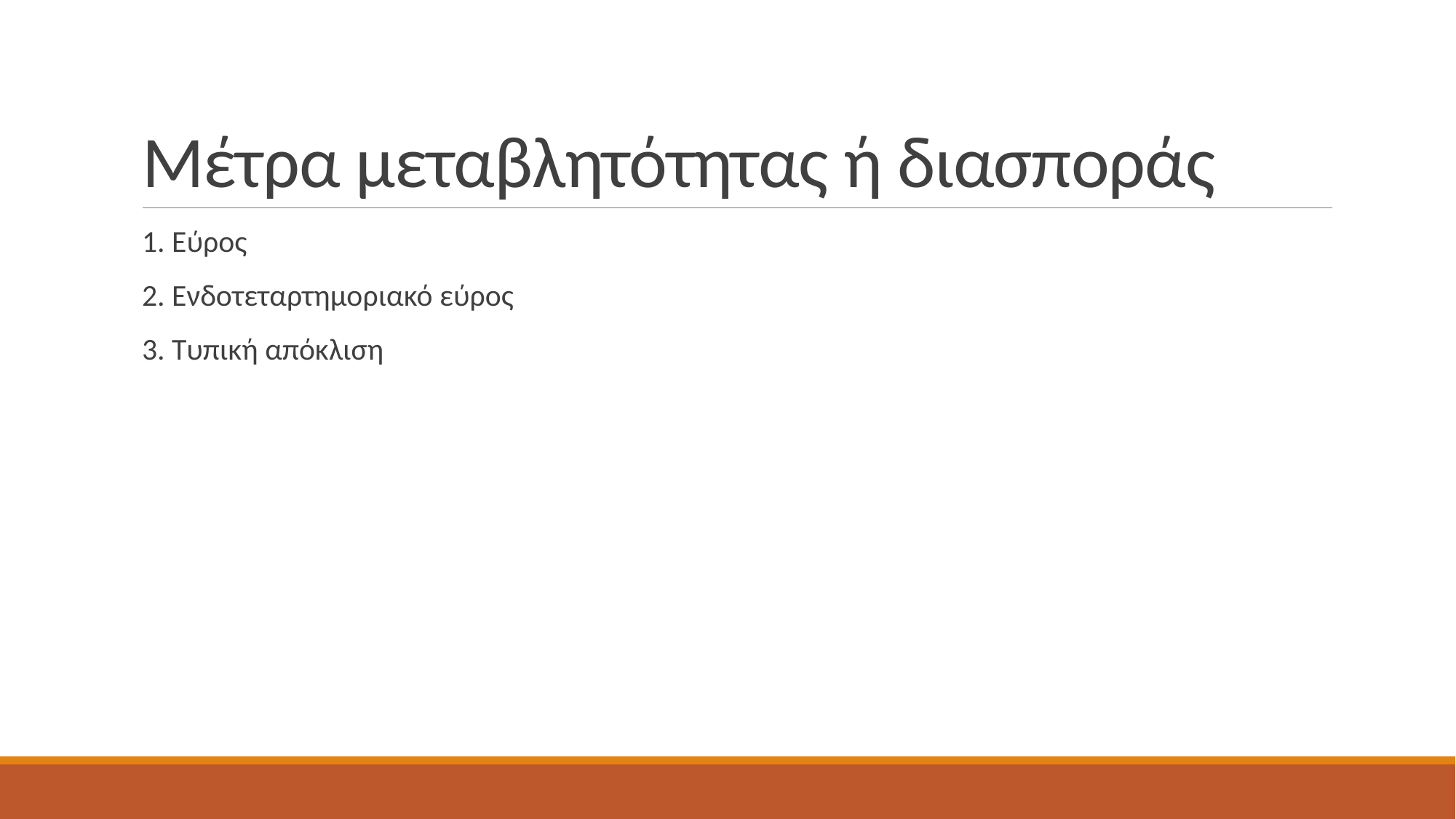

# Μέτρα μεταβλητότητας ή διασποράς
1. Εύρος
2. Ενδοτεταρτημοριακό εύρος
3. Τυπική απόκλιση